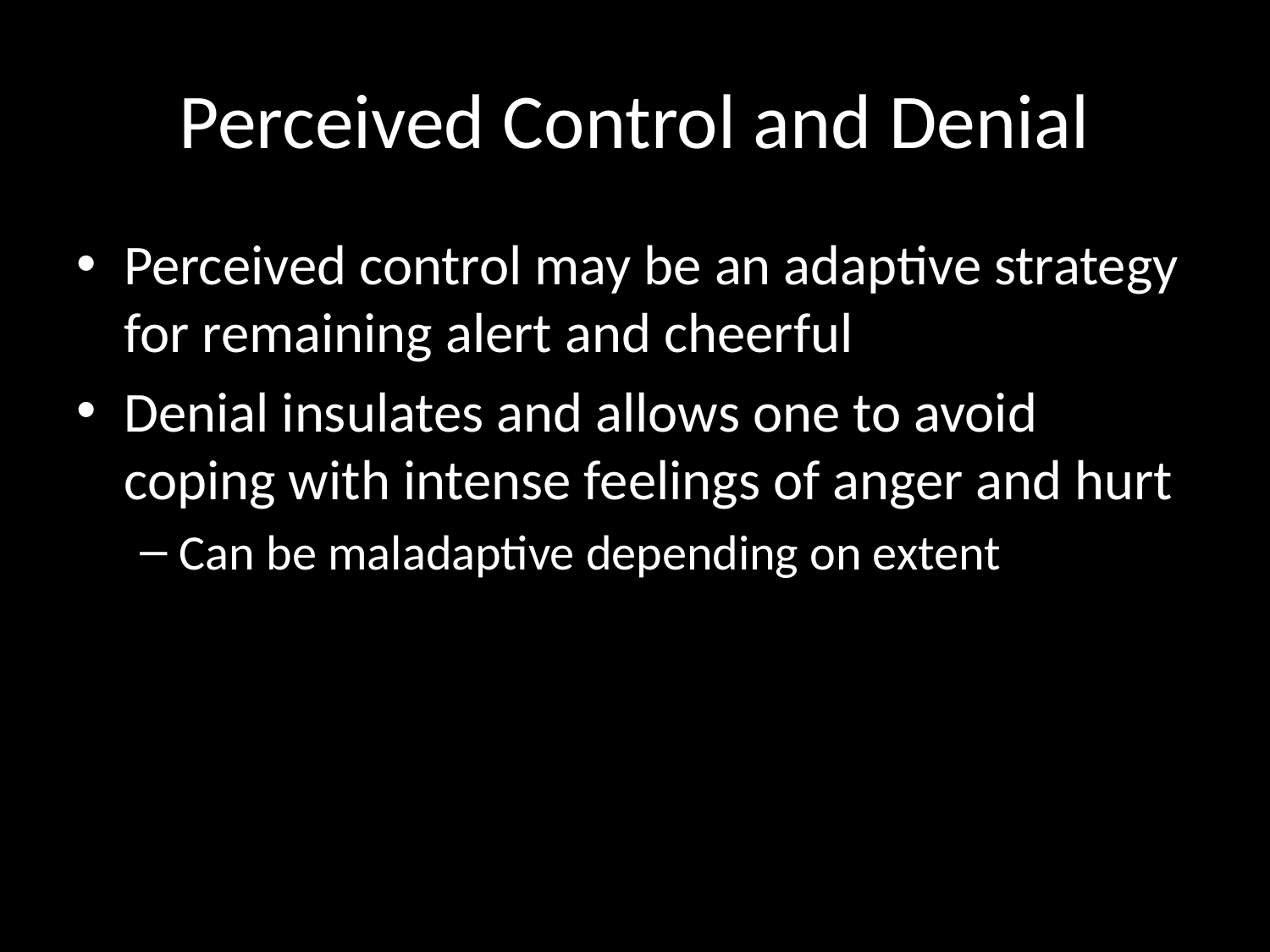

# Perceived Control and Denial
Perceived control may be an adaptive strategy for remaining alert and cheerful
Denial insulates and allows one to avoid coping with intense feelings of anger and hurt
Can be maladaptive depending on extent